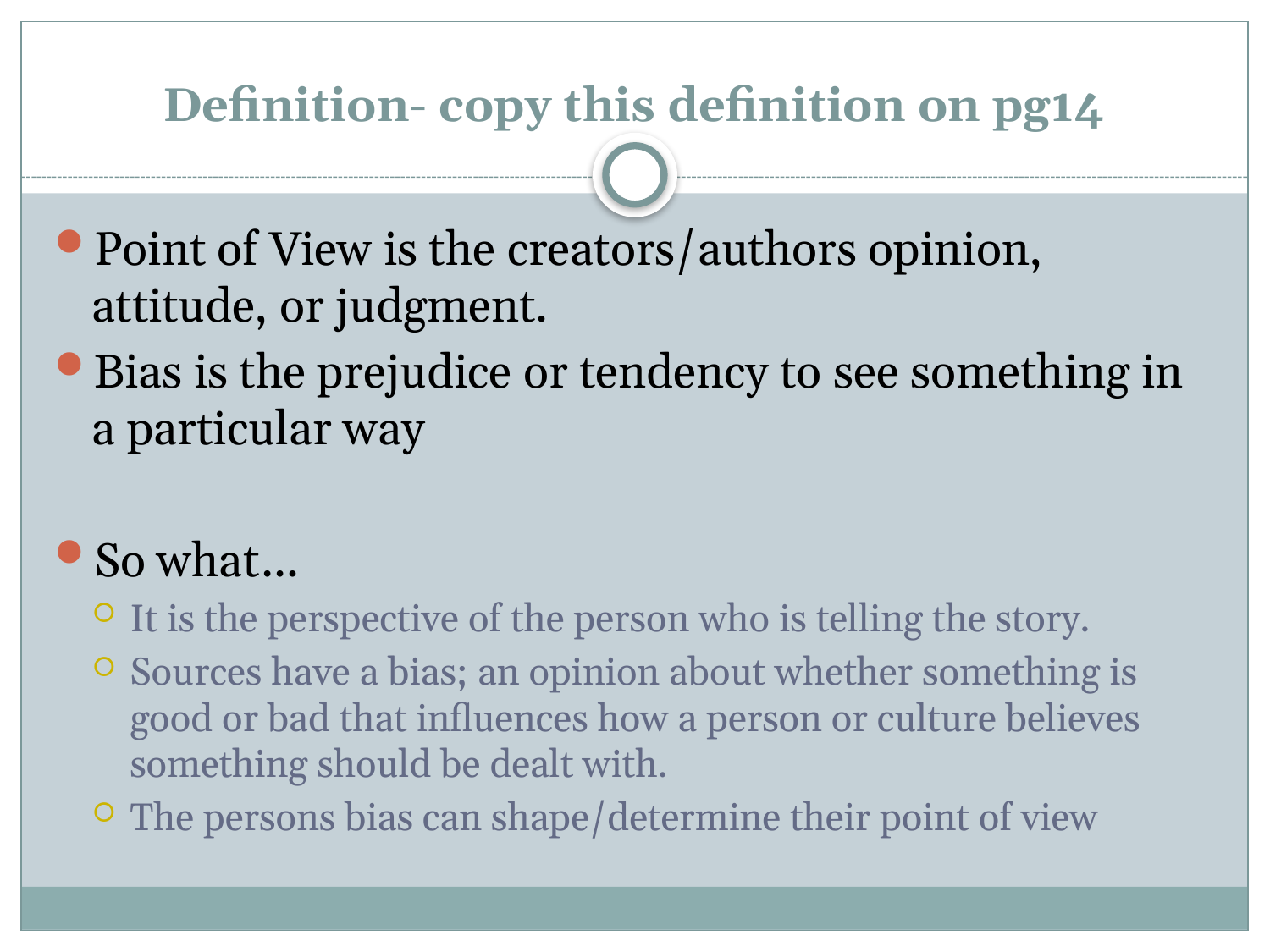

# Definition- copy this definition on pg14
Point of View is the creators/authors opinion, attitude, or judgment.
Bias is the prejudice or tendency to see something in a particular way

So what…
It is the perspective of the person who is telling the story.
Sources have a bias; an opinion about whether something is good or bad that influences how a person or culture believes something should be dealt with.
The persons bias can shape/determine their point of view